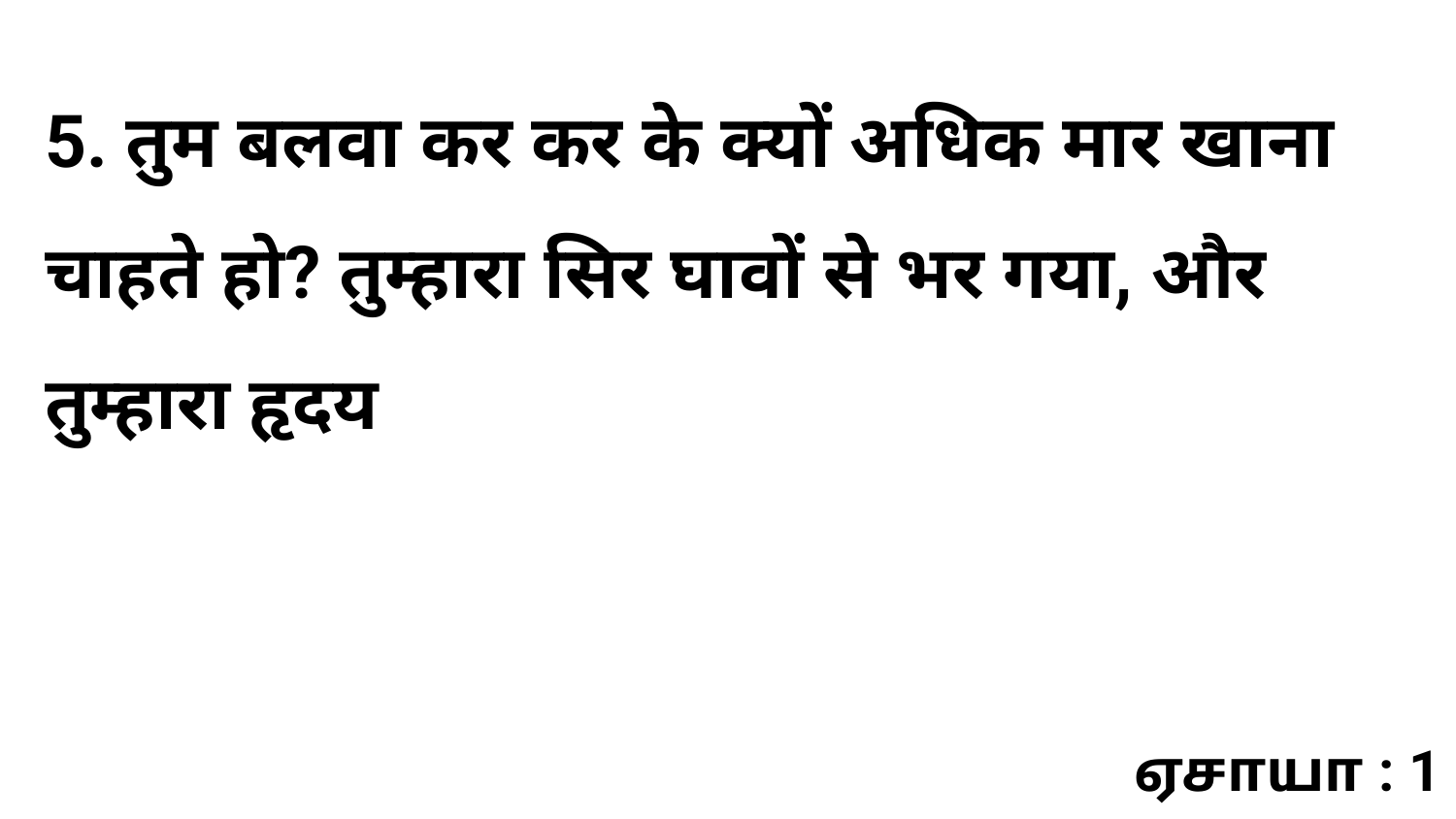

5. तुम बलवा कर कर के क्यों अधिक मार खाना चाहते हो? तुम्हारा सिर घावों से भर गया, और तुम्हारा हृदय
ஏசாயா : 1